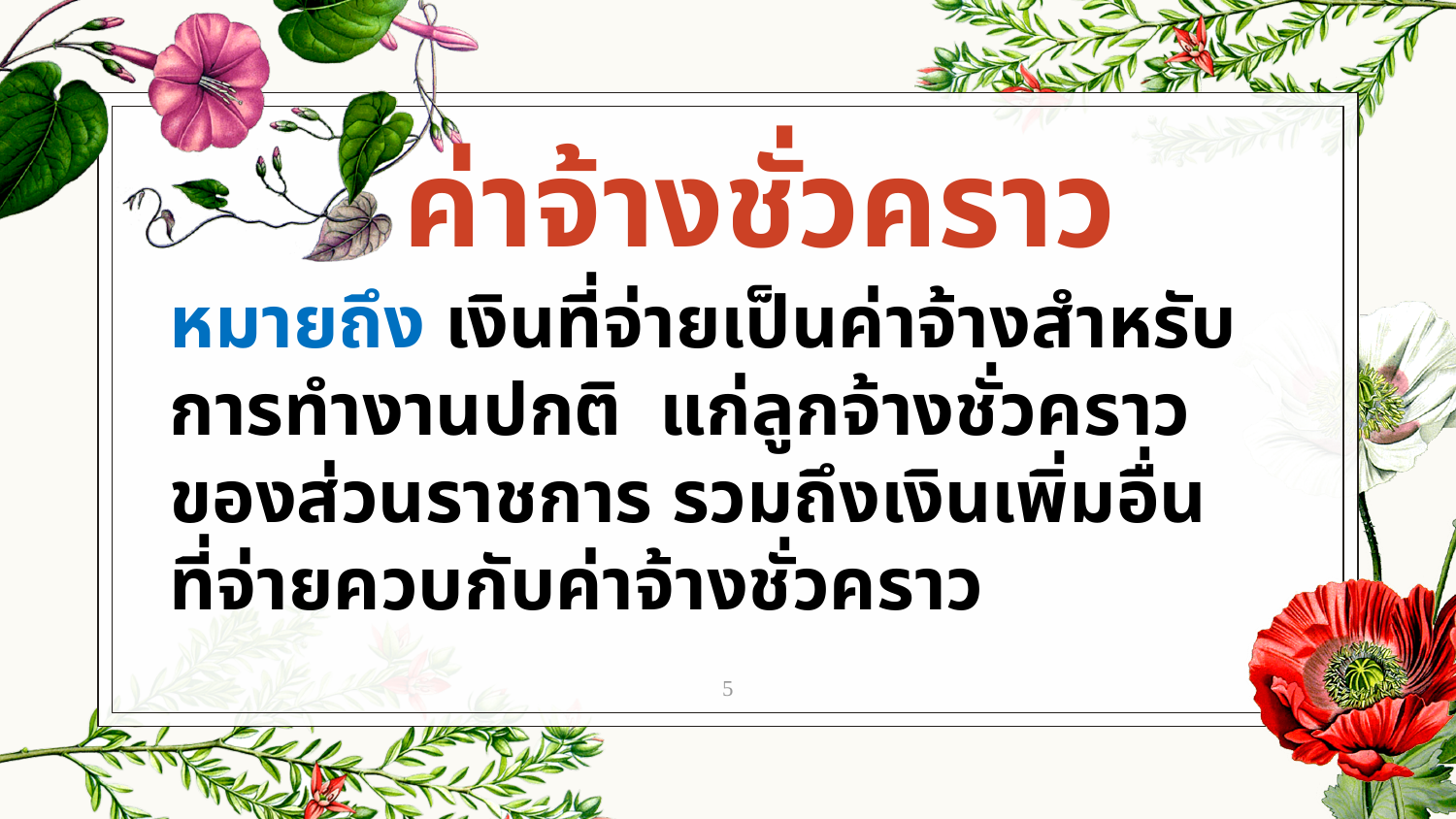

ค่าจ้างชั่วคราว
หมายถึง เงินที่จ่ายเป็นค่าจ้างสำหรับการทำงานปกติ  แก่ลูกจ้างชั่วคราวของส่วนราชการ รวมถึงเงินเพิ่มอื่น  ที่จ่ายควบกับค่าจ้างชั่วคราว
5